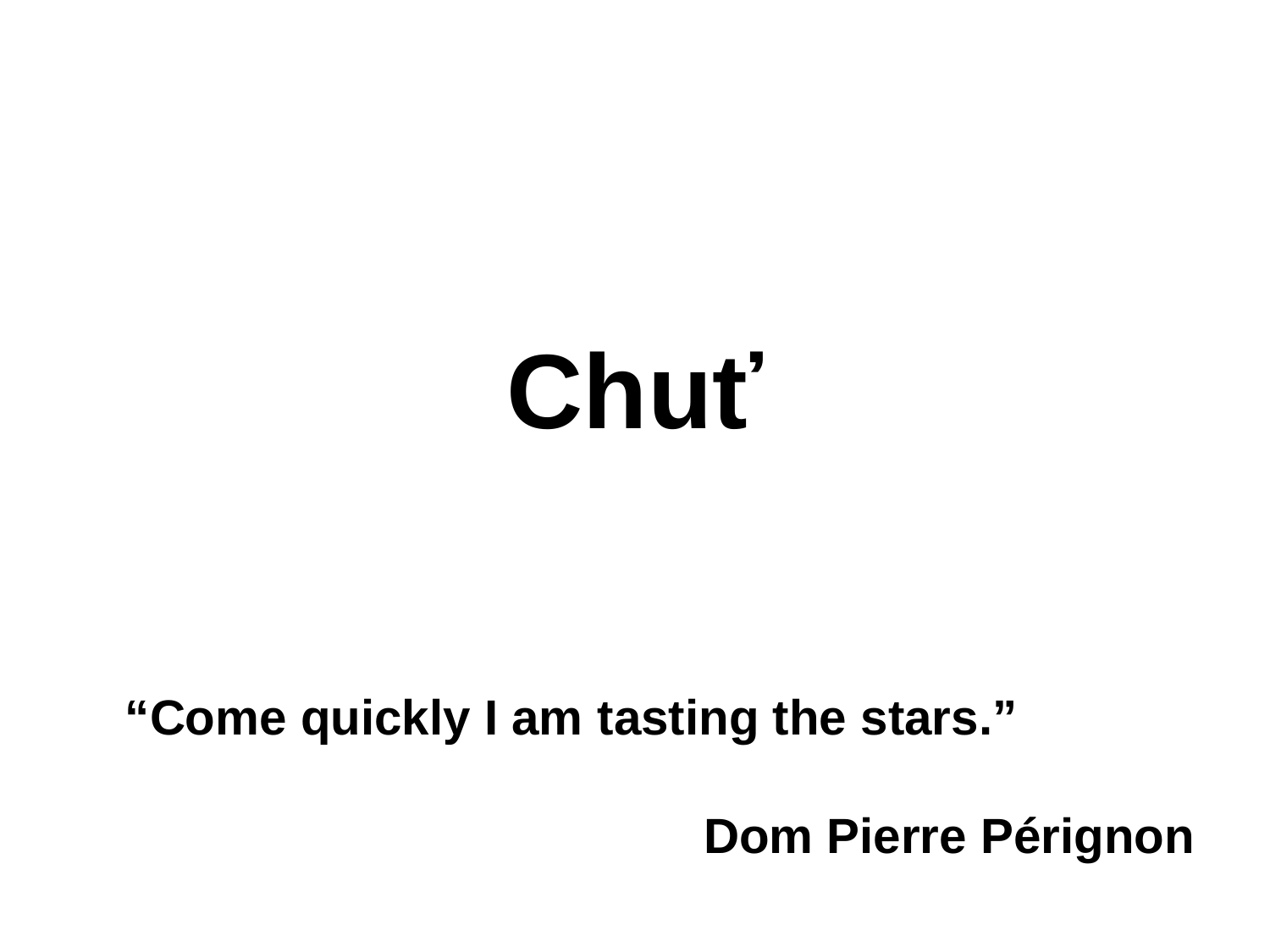

# Chuť
“Come quickly I am tasting the stars.”

 Dom Pierre Pérignon